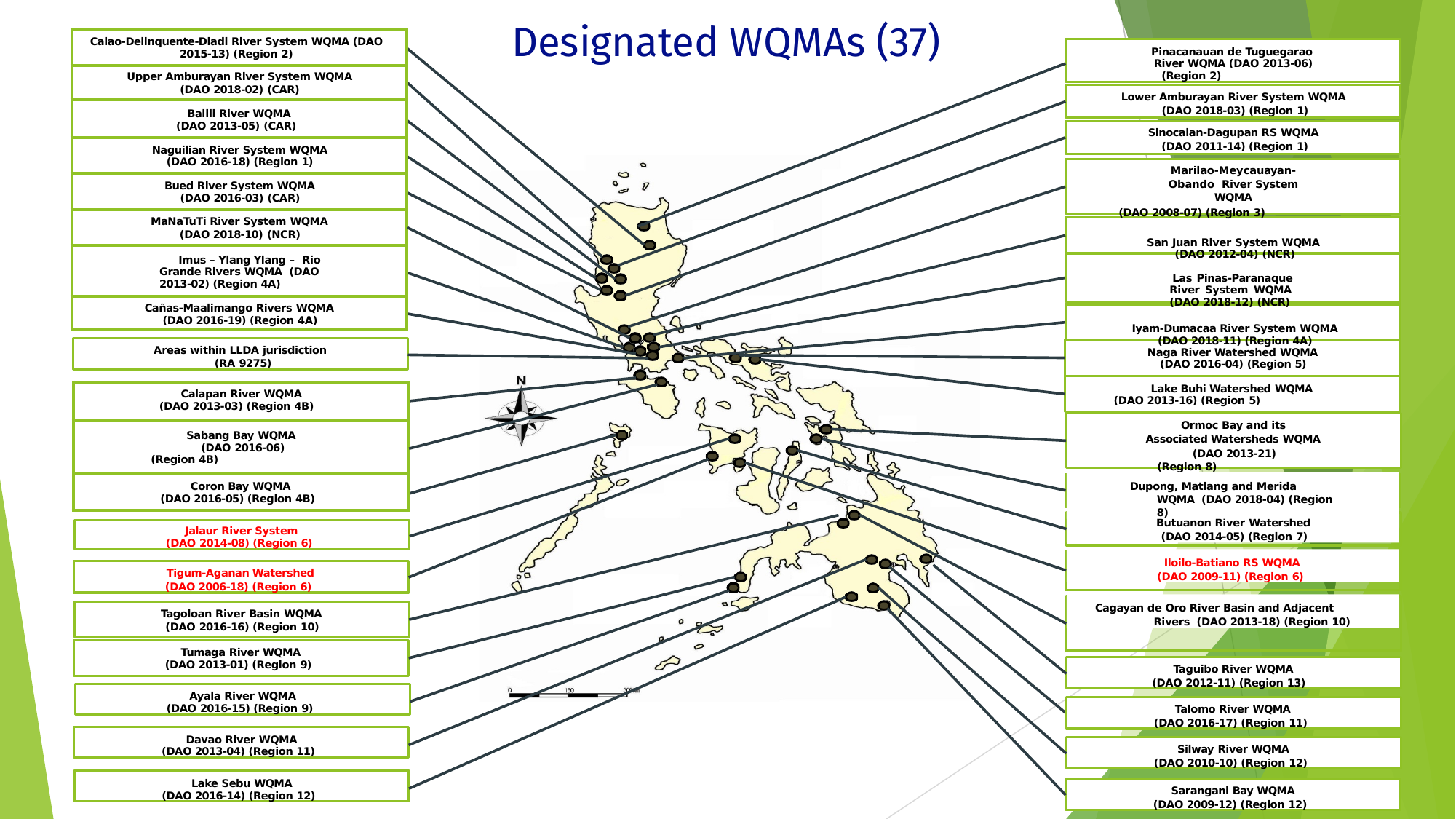

# Designated WQMAs (37)
| Calao-Delinquente-Diadi River System WQMA (DAO 2015-13) (Region 2) |
| --- |
| Upper Amburayan River System WQMA (DAO 2018-02) (CAR) |
| Balili River WQMA (DAO 2013-05) (CAR) |
| Naguilian River System WQMA (DAO 2016-18) (Region 1) |
| Bued River System WQMA (DAO 2016-03) (CAR) |
| MaNaTuTi River System WQMA (DAO 2018-10) (NCR) |
| Imus – Ylang Ylang – Rio Grande Rivers WQMA (DAO 2013-02) (Region 4A) |
| Cañas-Maalimango Rivers WQMA (DAO 2016-19) (Region 4A) |
Pinacanauan de Tuguegarao  River WQMA (DAO 2013-06)
(Region 2)

Lower Amburayan River System WQMA  (DAO 2018-03) (Region 1)
Sinocalan-Dagupan RS WQMA  (DAO 2011-14) (Region 1)

Marilao-Meycauayan-Obando  River System WQMA
(DAO 2008-07) (Region 3)

San Juan River System WQMA  (DAO 2012-04) (NCR)

Las Pinas-Paranaque  River System WQMA  (DAO 2018-12) (NCR)

Iyam-Dumacaa River System WQMA  (DAO 2018-11) (Region 4A)

Areas within LLDA jurisdiction  (RA 9275)

Naga River Watershed WQMA  (DAO 2016-04) (Region 5)

Lake Buhi Watershed WQMA  (DAO 2013-16) (Region 5)

Ormoc Bay and its  Associated Watersheds WQMA
(DAO 2013-21) (Region 8)
| Calapan River WQMA (DAO 2013-03) (Region 4B) |
| --- |
| Sabang Bay WQMA (DAO 2016-06) (Region 4B) |
| Coron Bay WQMA (DAO 2016-05) (Region 4B) |

Dupong, Matlang and Merida WQMA  (DAO 2018-04) (Region 8)

Butuanon River Watershed  (DAO 2014-05) (Region 7)

Jalaur River System  (DAO 2014-08) (Region 6)
Iloilo-Batiano RS WQMA  (DAO 2009-11) (Region 6)

Tigum-Aganan Watershed  (DAO 2006-18) (Region 6)

Cagayan de Oro River Basin and Adjacent Rivers  (DAO 2013-18) (Region 10)

Tagoloan River Basin WQMA  (DAO 2016-16) (Region 10)

Tumaga River WQMA  (DAO 2013-01) (Region 9)
Taguibo River WQMA  (DAO 2012-11) (Region 13)

Ayala River WQMA  (DAO 2016-15) (Region 9)
Talomo River WQMA  (DAO 2016-17) (Region 11)
Davao River WQMA  (DAO 2013-04) (Region 11)
Silway River WQMA  (DAO 2010-10) (Region 12)
Lake Sebu WQMA  (DAO 2016-14) (Region 12)
Sarangani Bay WQMA  (DAO 2009-12) (Region 12)